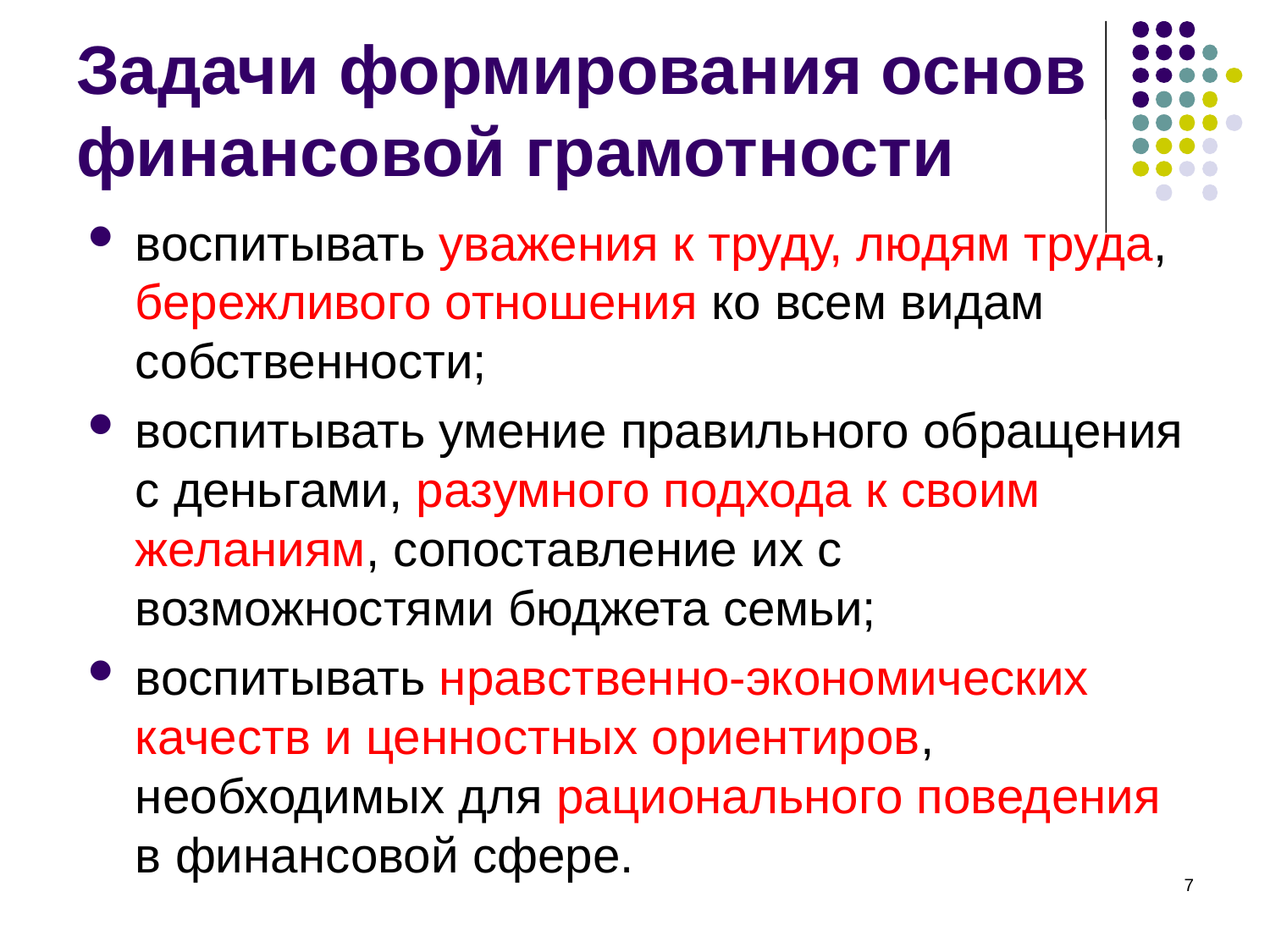

# Задачи формирования основ финансовой грамотности
воспитывать уважения к труду, людям труда, бережливого отношения ко всем видам собственности;
воспитывать умение правильного обращения с деньгами, разумного подхода к своим желаниям, сопоставление их с возможностями бюджета семьи;
воспитывать нравственно-экономических качеств и ценностных ориентиров, необходимых для рационального поведения в финансовой сфере.

7